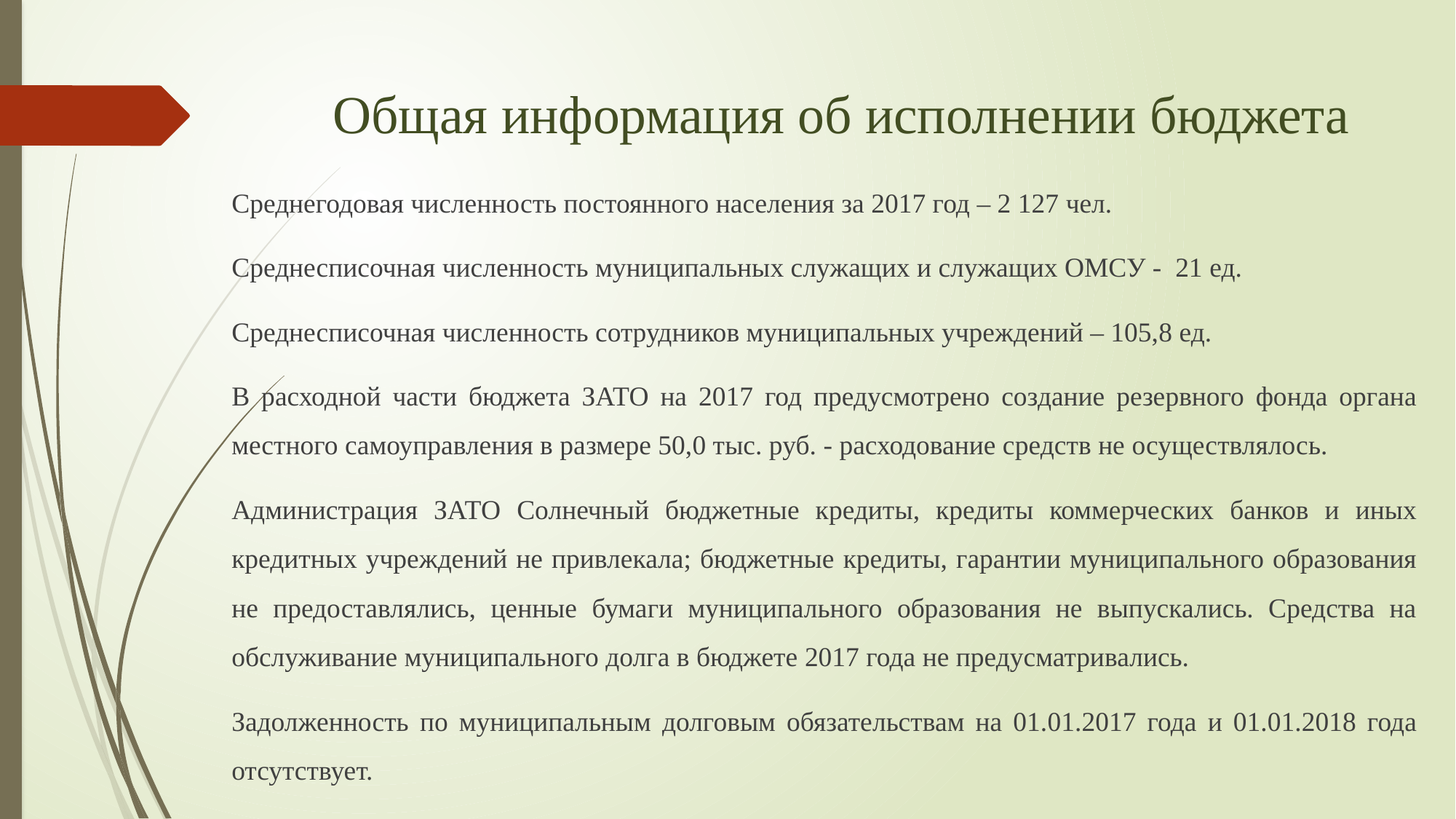

# Общая информация об исполнении бюджета
Среднегодовая численность постоянного населения за 2017 год – 2 127 чел.
Среднесписочная численность муниципальных служащих и служащих ОМСУ -  21 ед.
Среднесписочная численность сотрудников муниципальных учреждений – 105,8 ед.
В расходной части бюджета ЗАТО на 2017 год предусмотрено создание резервного фонда органа местного самоуправления в размере 50,0 тыс. руб. - расходование средств не осуществлялось.
Администрация ЗАТО Солнечный бюджетные кредиты, кредиты коммерческих банков и иных кредитных учреждений не привлекала; бюджетные кредиты, гарантии муниципального образования не предоставлялись, ценные бумаги муниципального образования не выпускались. Средства на обслуживание муниципального долга в бюджете 2017 года не предусматривались.
Задолженность по муниципальным долговым обязательствам на 01.01.2017 года и 01.01.2018 года отсутствует.